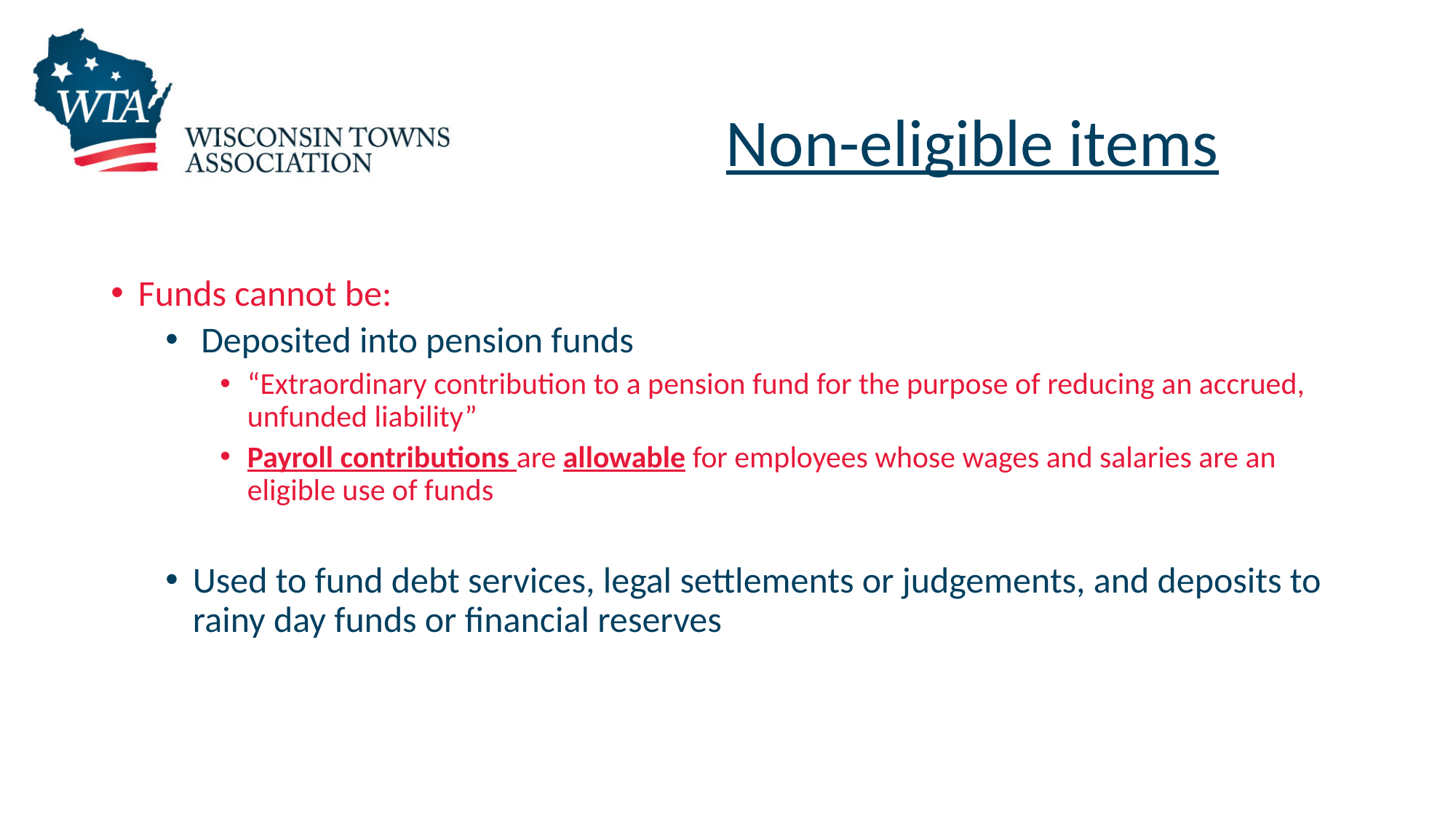

# Non-eligible items
Funds cannot be:
 Deposited into pension funds
“Extraordinary contribution to a pension fund for the purpose of reducing an accrued, unfunded liability”
Payroll contributions are allowable for employees whose wages and salaries are an eligible use of funds

Used to fund debt services, legal settlements or judgements, and deposits to rainy day funds or financial reserves